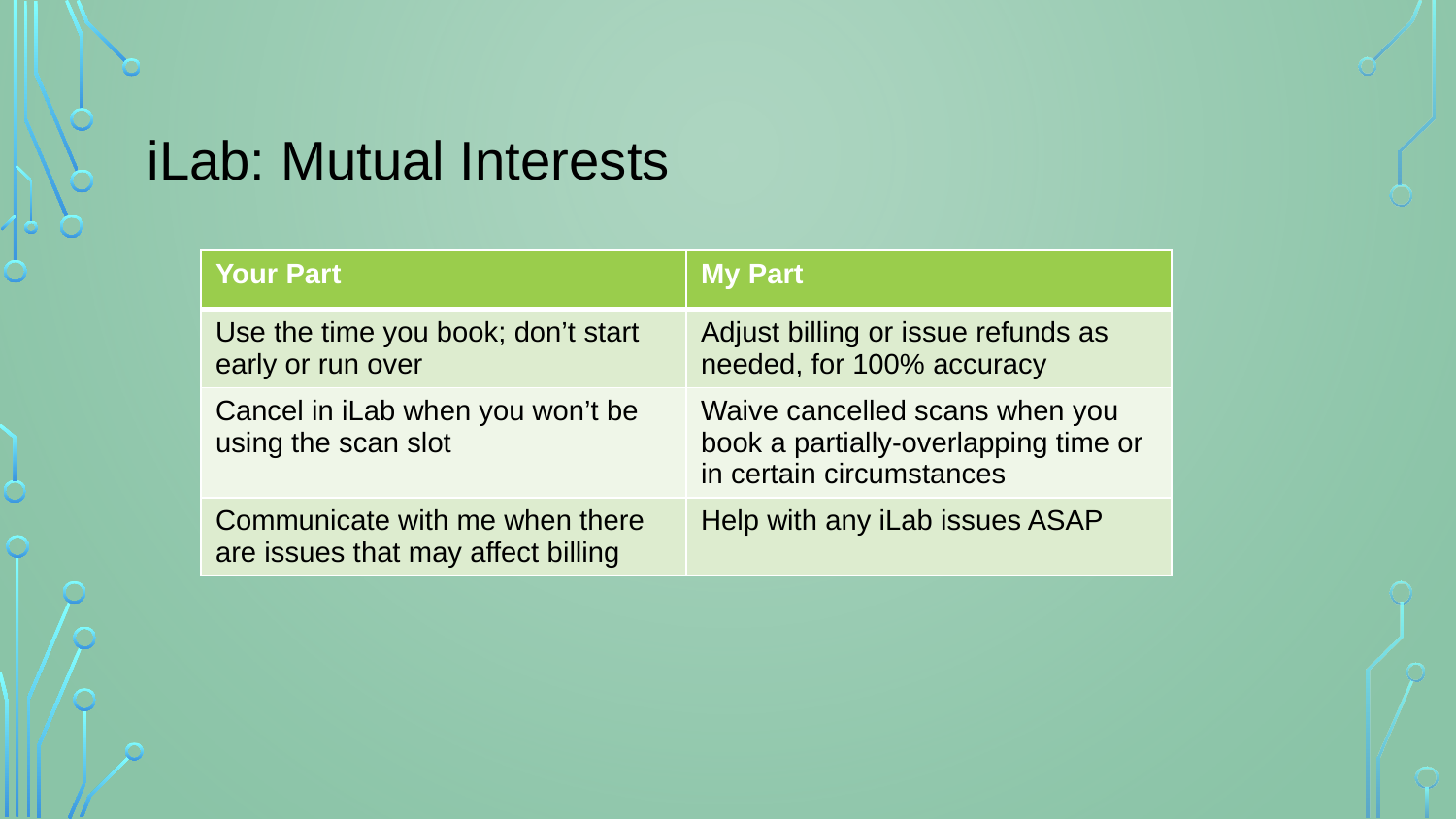

# iLab: Mutual Interests
| Your Part | My Part |
| --- | --- |
| Use the time you book; don’t start early or run over | Adjust billing or issue refunds as needed, for 100% accuracy |
| Cancel in iLab when you won’t be using the scan slot | Waive cancelled scans when you book a partially-overlapping time or in certain circumstances |
| Communicate with me when there are issues that may affect billing | Help with any iLab issues ASAP |